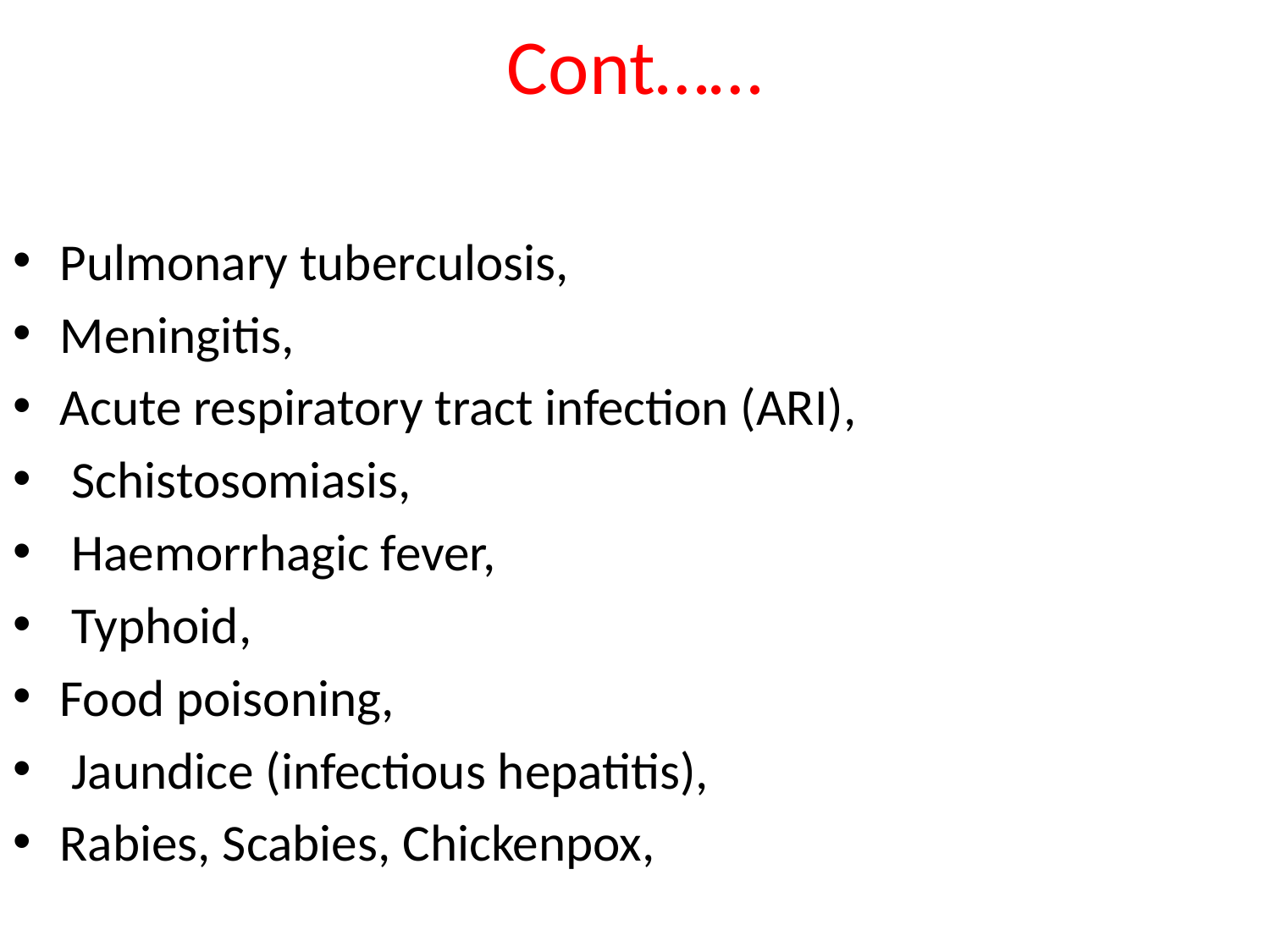

# Cont……
Pulmonary tuberculosis,
Meningitis,
Acute respiratory tract infection (ARI),
 Schistosomiasis,
 Haemorrhagic fever,
 Typhoid,
Food poisoning,
 Jaundice (infectious hepatitis),
Rabies, Scabies, Chickenpox,